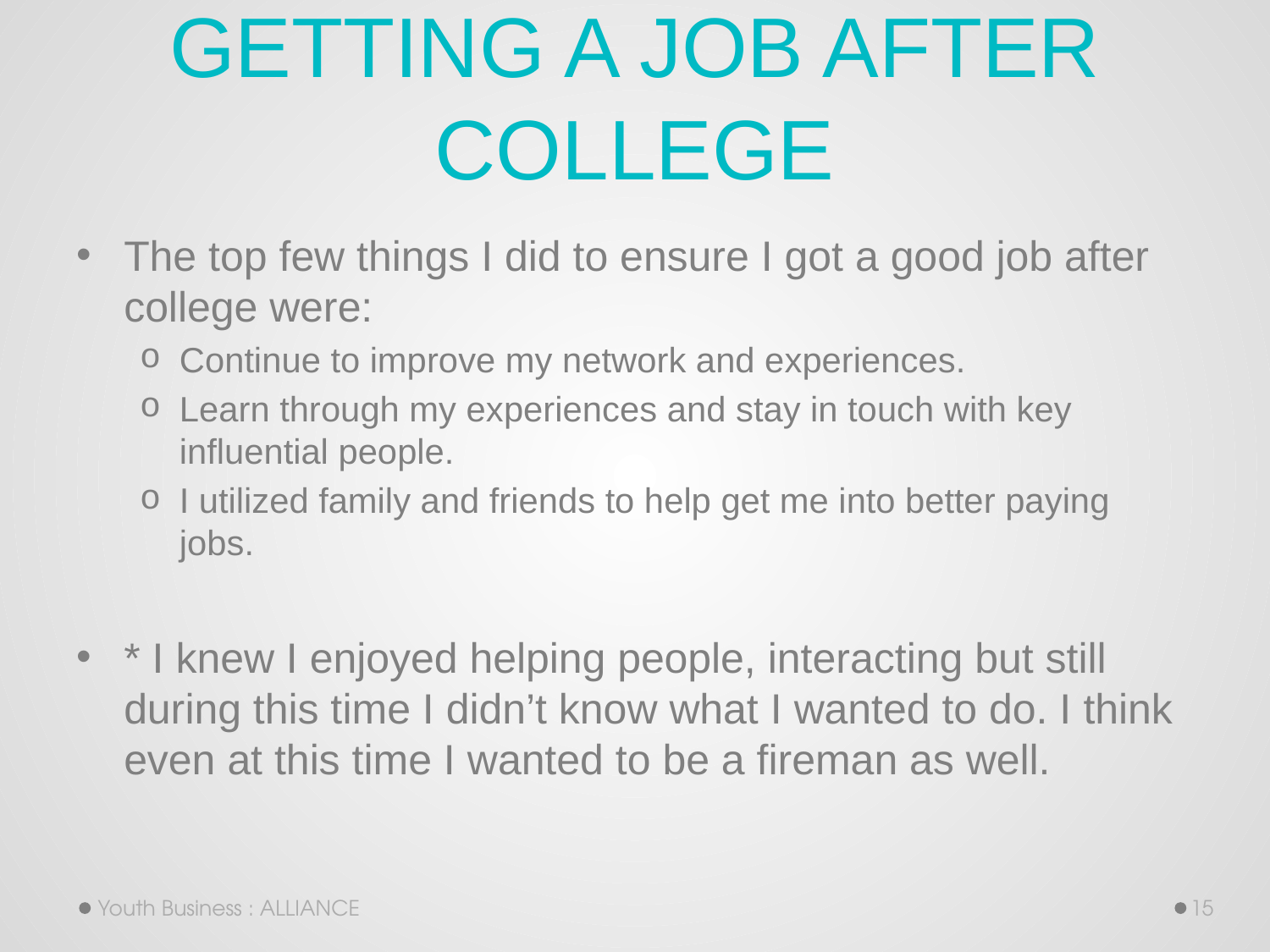

# Getting a job after College
The top few things I did to ensure I got a good job after college were:
Continue to improve my network and experiences.
Learn through my experiences and stay in touch with key influential people.
I utilized family and friends to help get me into better paying jobs.

* I knew I enjoyed helping people, interacting but still during this time I didn’t know what I wanted to do. I think even at this time I wanted to be a fireman as well.
Youth Business : ALLIANCE
15